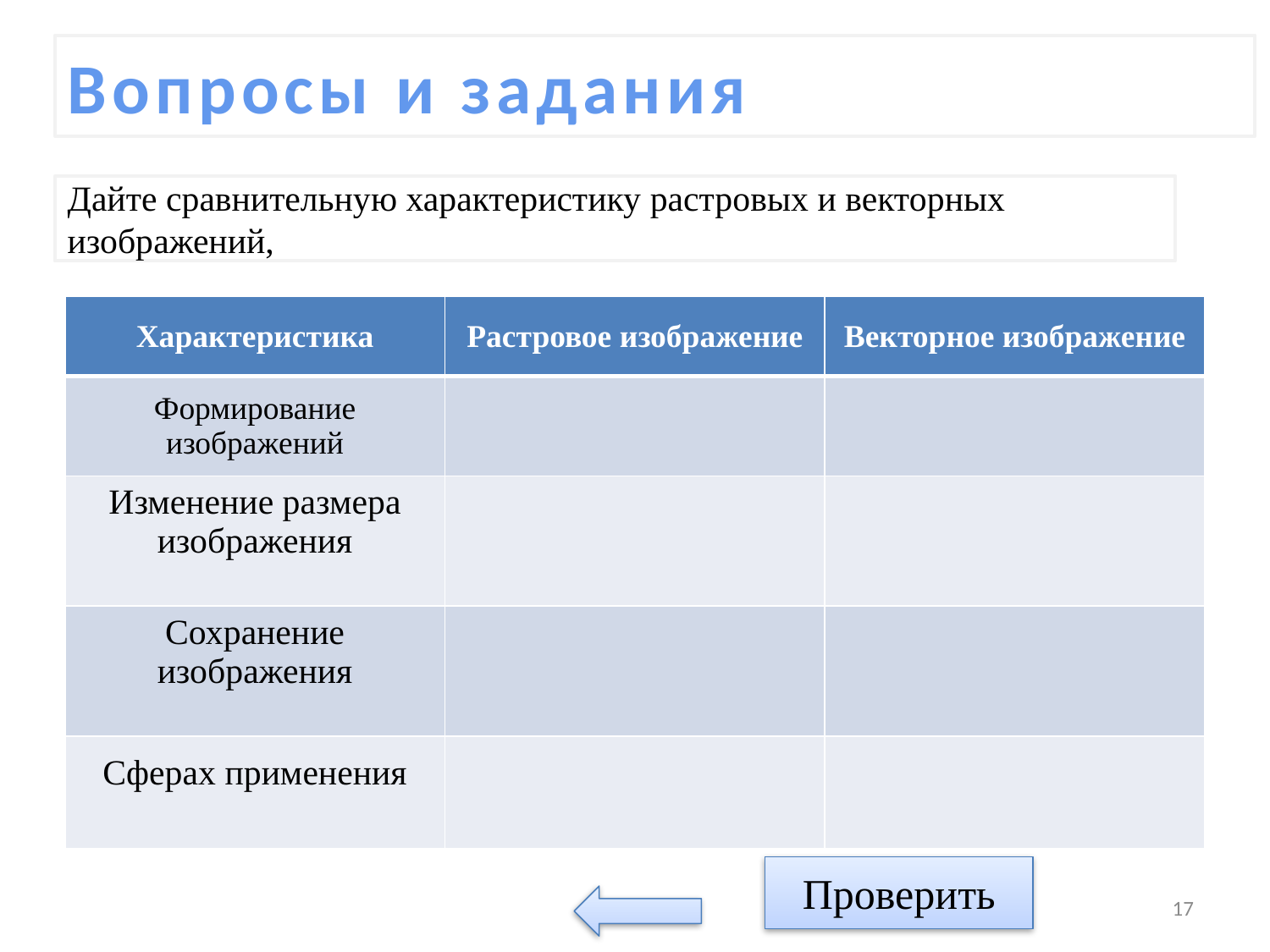

Вопросы и задания
Дайте сравнительную характеристику растровых и векторных изображений,
| Характеристика | Растровое изображение | Векторное изображение |
| --- | --- | --- |
| Формирование изображений |  |  |
| Изменение размера изображения |  |  |
| Сохранение изображения |  |  |
| Сферах применения |  |  |
Проверить
17